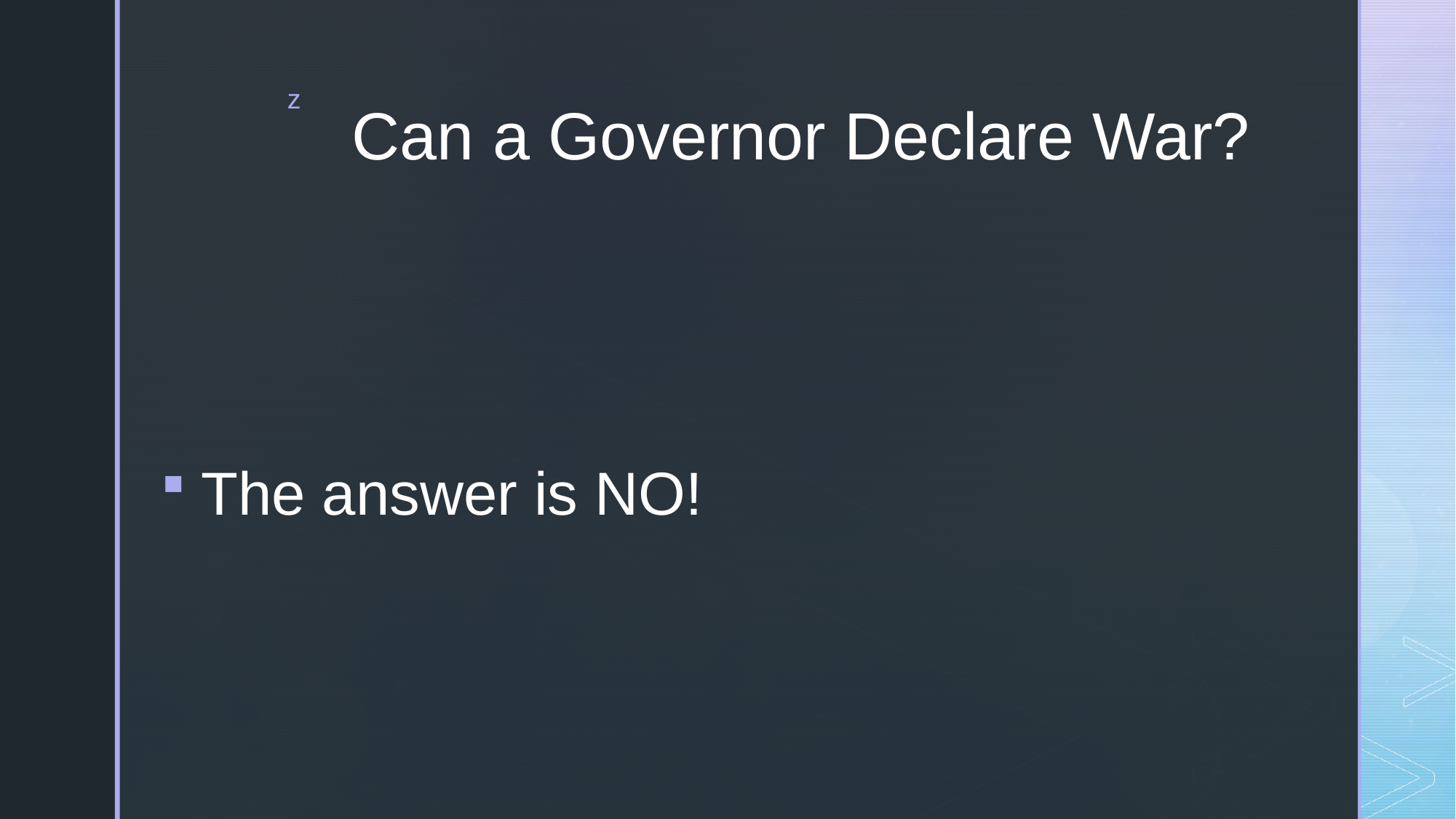

# Can a Governor Declare War?
The answer is NO!